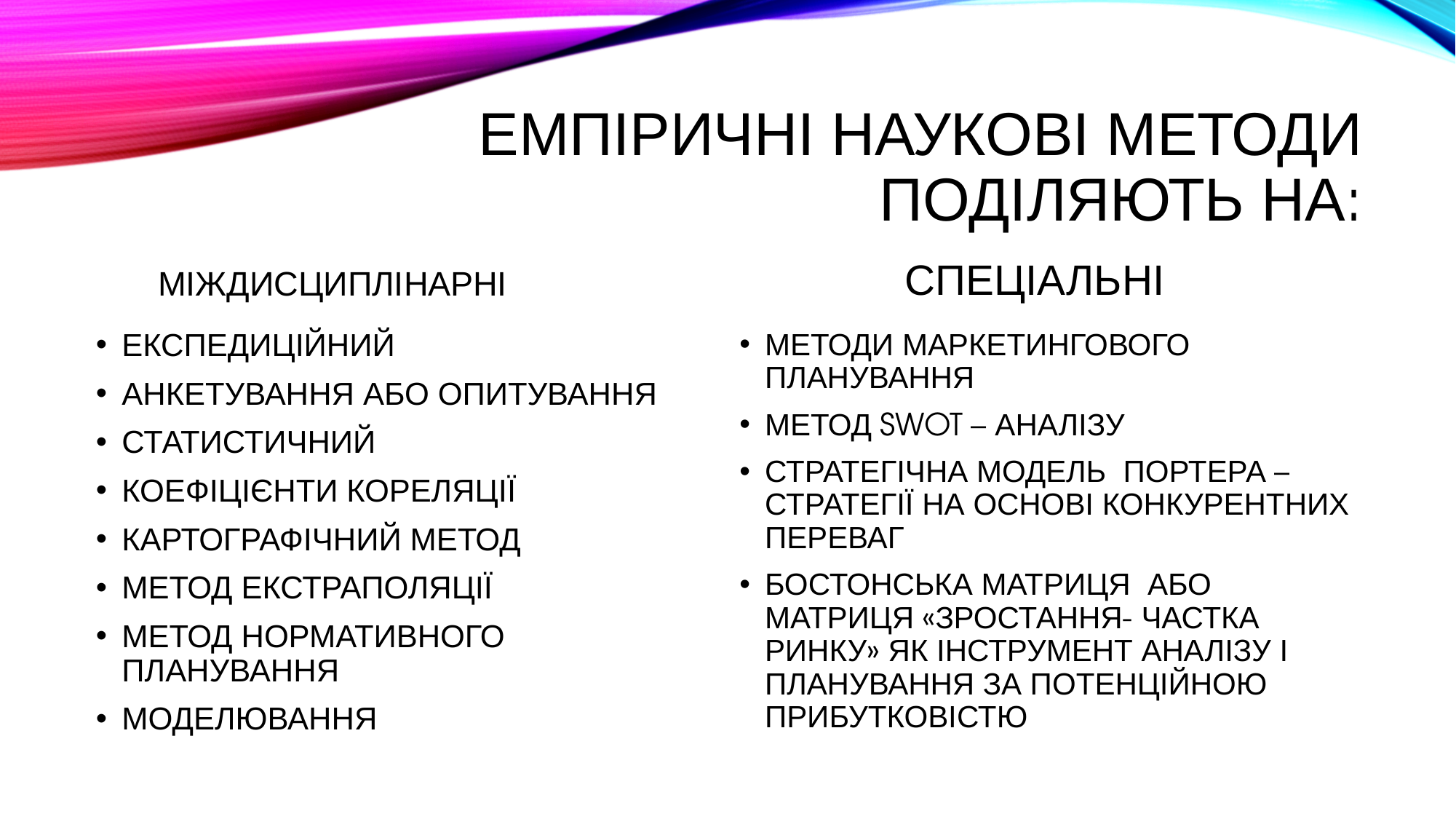

# ЕМПІРИЧНІ НАУКОВІ МЕТОДИ ПОДІЛЯЮТЬ НА:
           СПЕЦІАЛЬНІ
    МІЖДИСЦИПЛІНАРНІ
ЕКСПЕДИЦІЙНИЙ
АНКЕТУВАННЯ АБО ОПИТУВАННЯ
СТАТИСТИЧНИЙ
КОЕФІЦІЄНТИ КОРЕЛЯЦІЇ
КАРТОГРАФІЧНИЙ МЕТОД
МЕТОД ЕКСТРАПОЛЯЦІЇ
МЕТОД НОРМАТИВНОГО ПЛАНУВАННЯ
МОДЕЛЮВАННЯ
МЕТОДИ МАРКЕТИНГОВОГО ПЛАНУВАННЯ
МЕТОД SWOT – АНАЛІЗУ
СТРАТЕГІЧНА МОДЕЛЬ  ПОРТЕРА – СТРАТЕГІЇ НА ОСНОВІ КОНКУРЕНТНИХ ПЕРЕВАГ
БОСТОНСЬКА МАТРИЦЯ  АБО МАТРИЦЯ «ЗРОСТАННЯ- ЧАСТКА РИНКУ» ЯК ІНСТРУМЕНТ АНАЛІЗУ І ПЛАНУВАННЯ ЗА ПОТЕНЦІЙНОЮ ПРИБУТКОВІСТЮ